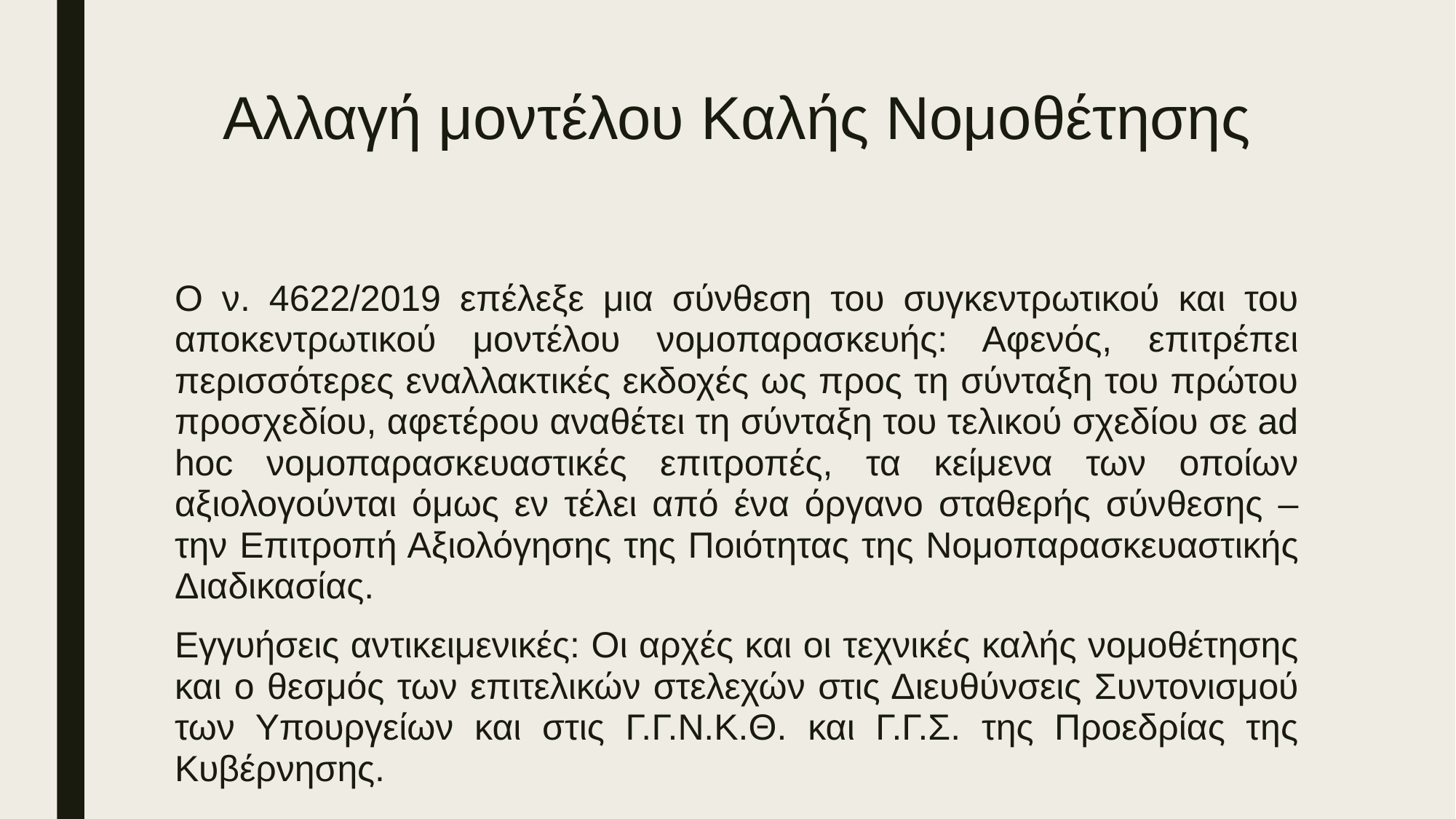

# Αλλαγή μοντέλου Καλής Νομοθέτησης
Ο ν. 4622/2019 επέλεξε μια σύνθεση του συγκεντρωτικού και του αποκεντρωτικού μοντέλου νομοπαρασκευής: Αφενός, επιτρέπει περισσότερες εναλλακτικές εκδοχές ως προς τη σύνταξη του πρώτου προσχεδίου, αφετέρου αναθέτει τη σύνταξη του τελικού σχεδίου σε ad hoc νομοπαρασκευαστικές επιτροπές, τα κείμενα των οποίων αξιολογούνται όμως εν τέλει από ένα όργανο σταθερής σύνθεσης – την Επιτροπή Αξιολόγησης της Ποιότητας της Νομοπαρασκευαστικής Διαδικασίας.
Εγγυήσεις αντικειμενικές: Οι αρχές και οι τεχνικές καλής νομοθέτησης και ο θεσμός των επιτελικών στελεχών στις Διευθύνσεις Συντονισμού των Υπουργείων και στις Γ.Γ.Ν.Κ.Θ. και Γ.Γ.Σ. της Προεδρίας της Κυβέρνησης.